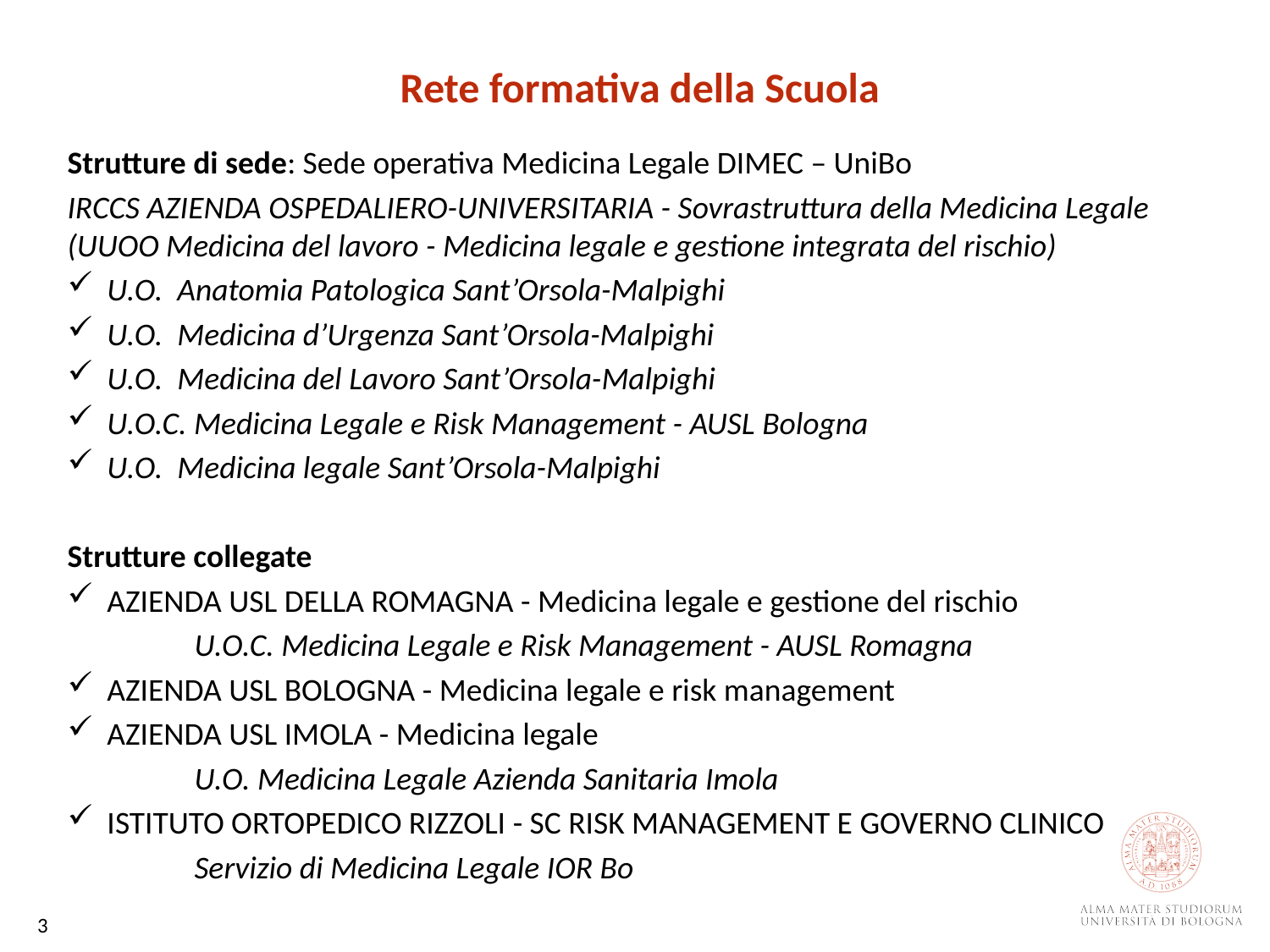

Rete formativa della Scuola

Strutture di sede: Sede operativa Medicina Legale DIMEC – UniBo
IRCCS AZIENDA OSPEDALIERO-UNIVERSITARIA - Sovrastruttura della Medicina Legale (UUOO Medicina del lavoro - Medicina legale e gestione integrata del rischio)
U.O.  Anatomia Patologica Sant’Orsola-Malpighi
U.O.  Medicina d’Urgenza Sant’Orsola-Malpighi
U.O.  Medicina del Lavoro Sant’Orsola-Malpighi
U.O.C. Medicina Legale e Risk Management - AUSL Bologna
U.O.  Medicina legale Sant’Orsola-Malpighi

Strutture collegate
AZIENDA USL DELLA ROMAGNA - Medicina legale e gestione del rischio
	U.O.C. Medicina Legale e Risk Management - AUSL Romagna
AZIENDA USL BOLOGNA - Medicina legale e risk management
AZIENDA USL IMOLA - Medicina legale
	U.O. Medicina Legale Azienda Sanitaria Imola
ISTITUTO ORTOPEDICO RIZZOLI - SC RISK MANAGEMENT E GOVERNO CLINICO
	Servizio di Medicina Legale IOR Bo